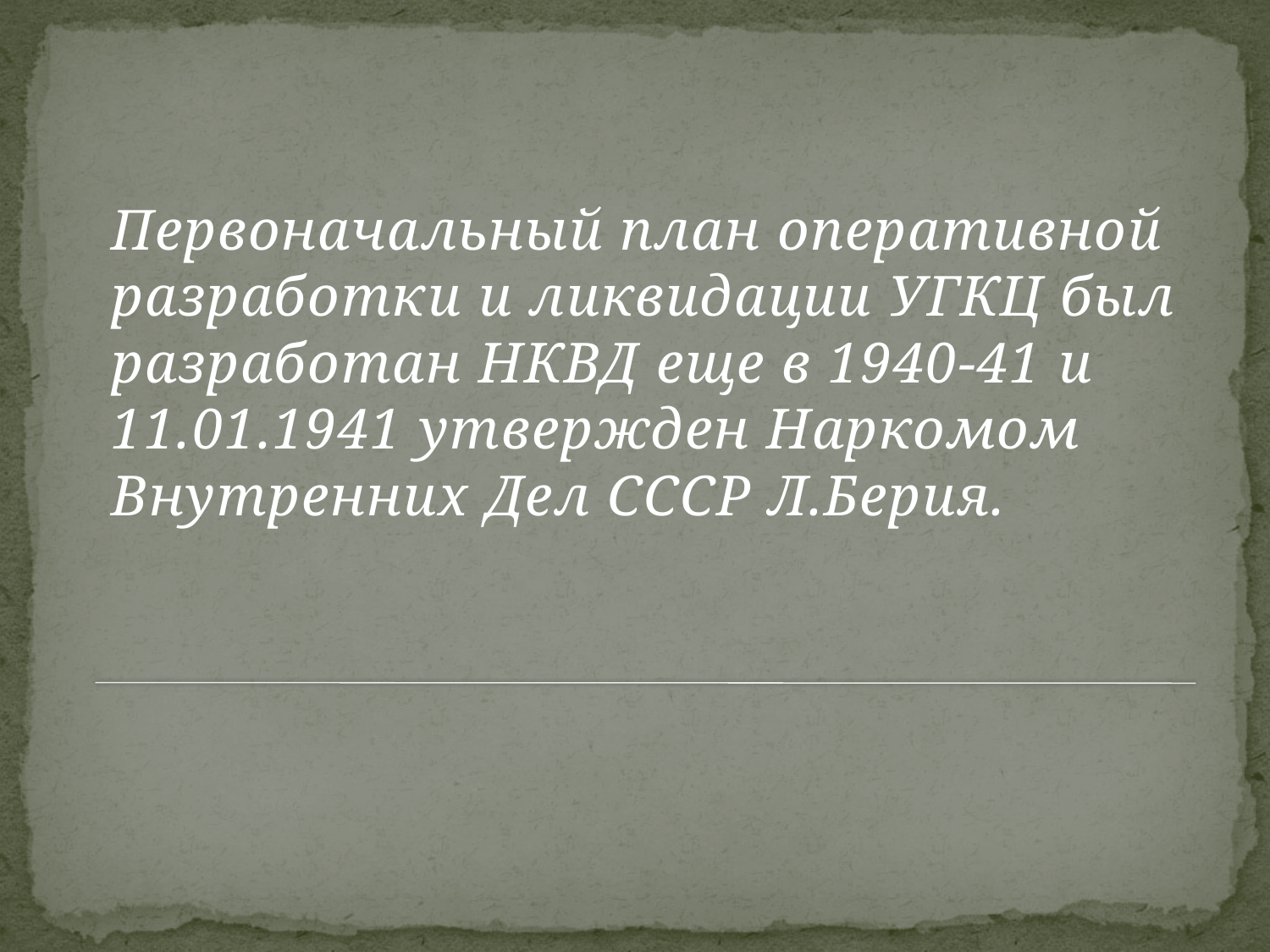

Первоначальный план оперативной разработки и ликвидации УГКЦ был разработан НКВД еще в 1940-41 и 11.01.1941 утвержден Наркомом Внутренних Дел СССР Л.Берия.